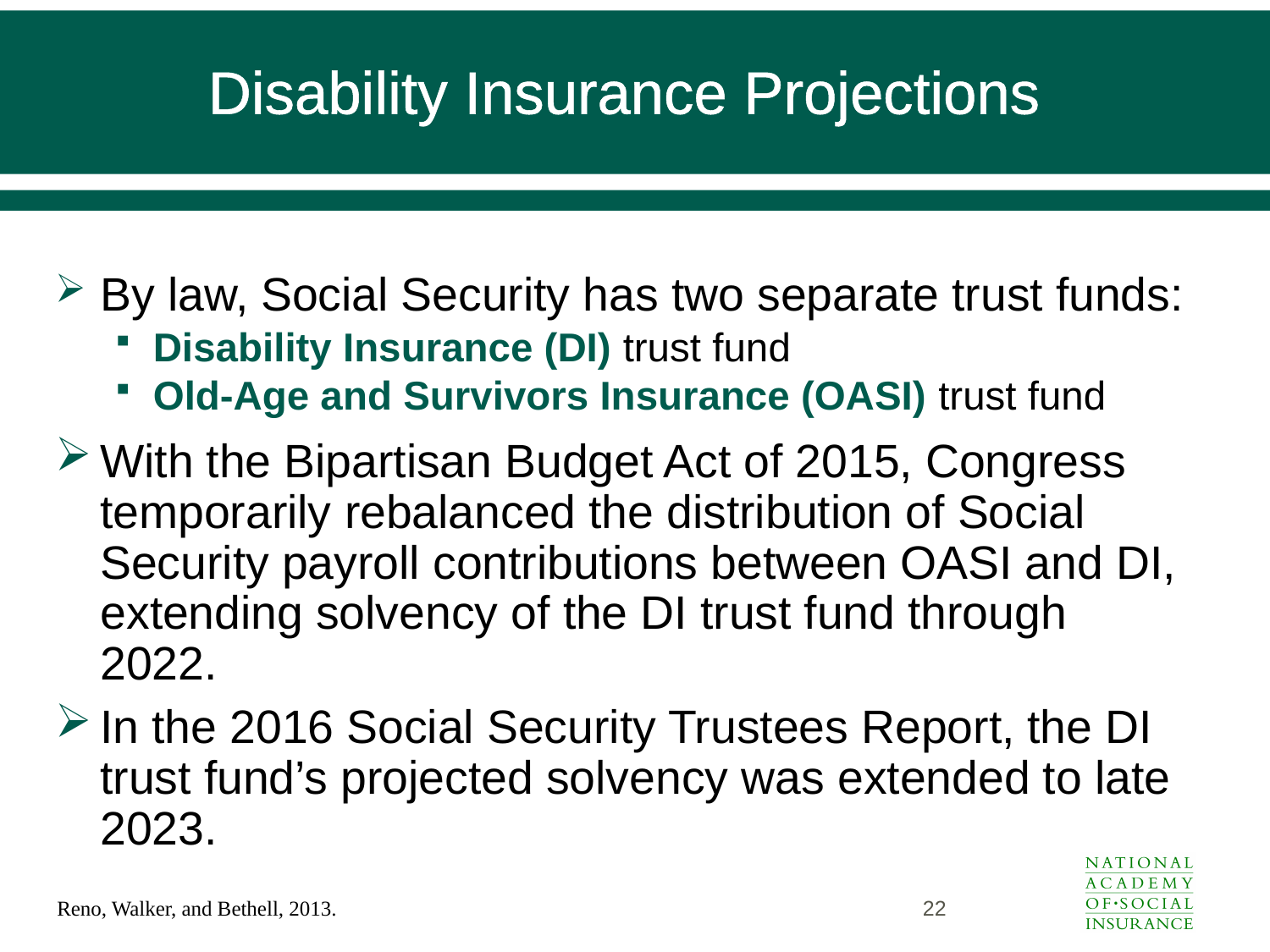

# Disability Insurance Projections
By law, Social Security has two separate trust funds:
Disability Insurance (DI) trust fund
Old-Age and Survivors Insurance (OASI) trust fund
With the Bipartisan Budget Act of 2015, Congress temporarily rebalanced the distribution of Social Security payroll contributions between OASI and DI, extending solvency of the DI trust fund through 2022.
In the 2016 Social Security Trustees Report, the DI trust fund’s projected solvency was extended to late 2023.
22
Reno, Walker, and Bethell, 2013.